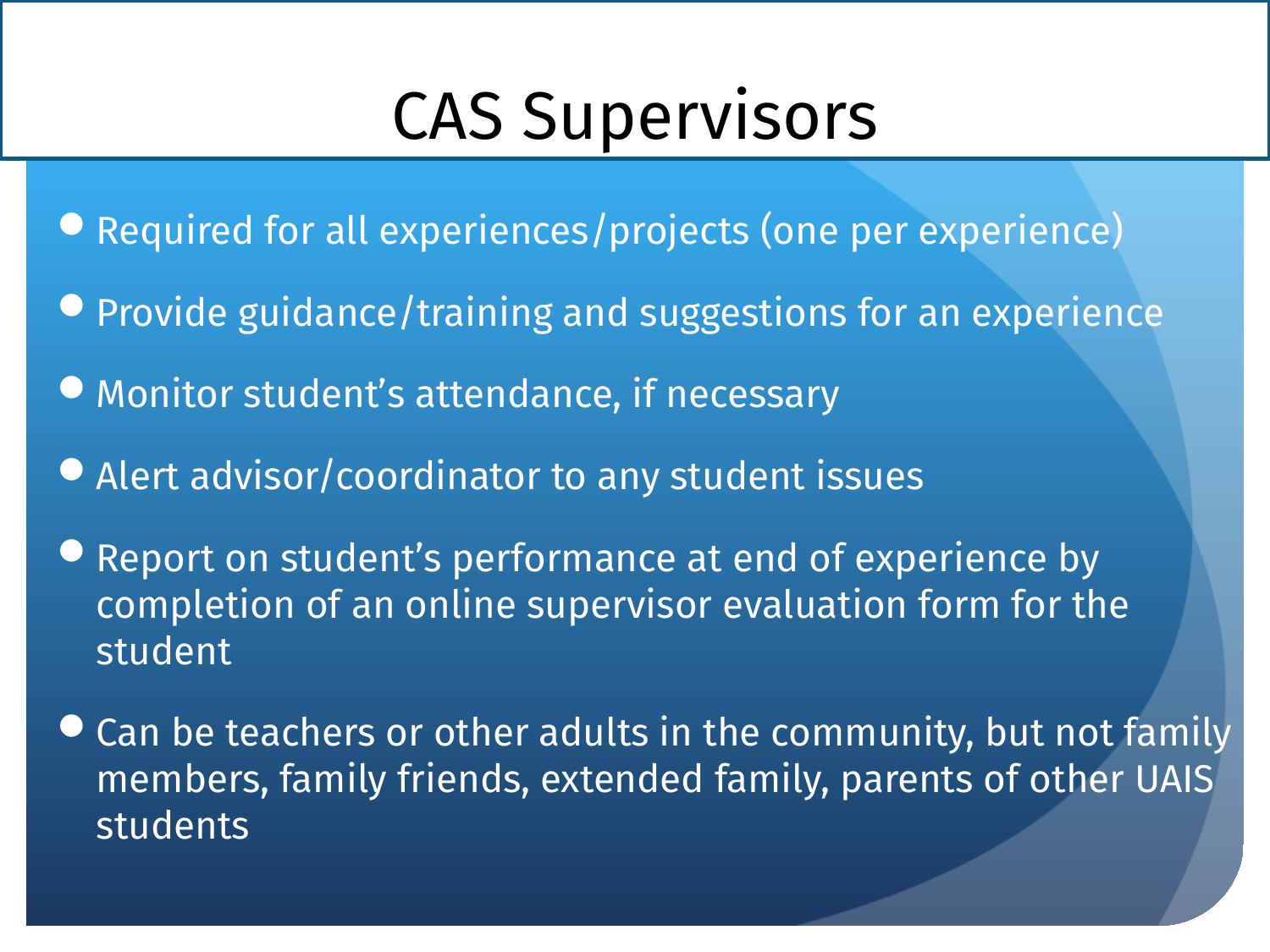

# CAS Supervisors
Required for all experiences/projects (one per experience)
Provide guidance/training and suggestions for an experience
Monitor student’s attendance, if necessary
Alert advisor/coordinator to any student issues
Report on student’s performance at end of experience by completion of an online supervisor evaluation form for the student
Can be teachers or other adults in the community, but not family members, family friends, extended family, parents of other UAIS students